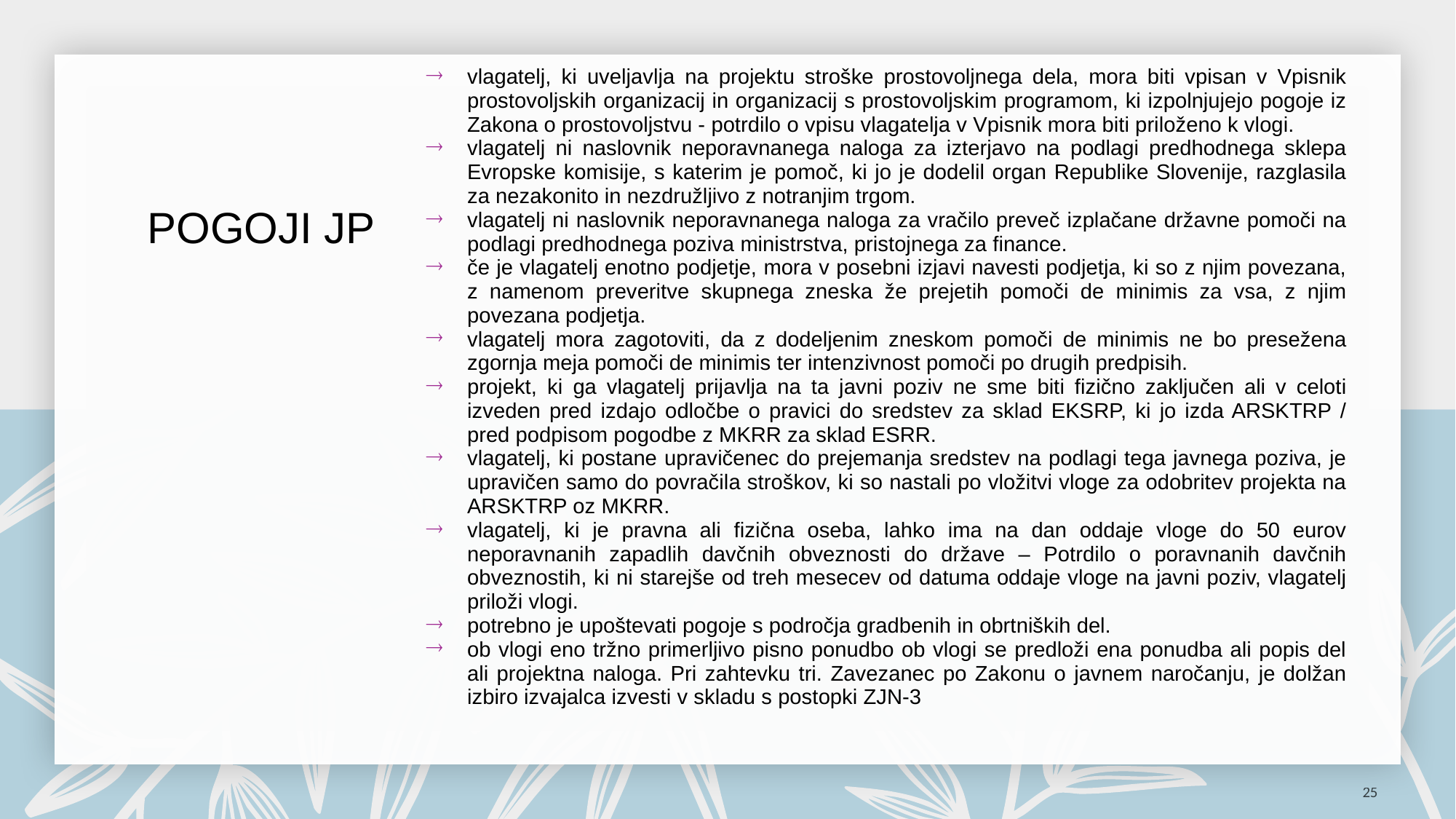

| vlagatelj, ki uveljavlja na projektu stroške prostovoljnega dela, mora biti vpisan v Vpisnik prostovoljskih organizacij in organizacij s prostovoljskim programom, ki izpolnjujejo pogoje iz Zakona o prostovoljstvu - potrdilo o vpisu vlagatelja v Vpisnik mora biti priloženo k vlogi. vlagatelj ni naslovnik neporavnanega naloga za izterjavo na podlagi predhodnega sklepa Evropske komisije, s katerim je pomoč, ki jo je dodelil organ Republike Slovenije, razglasila za nezakonito in nezdružljivo z notranjim trgom. vlagatelj ni naslovnik neporavnanega naloga za vračilo preveč izplačane državne pomoči na podlagi predhodnega poziva ministrstva, pristojnega za finance. če je vlagatelj enotno podjetje, mora v posebni izjavi navesti podjetja, ki so z njim povezana, z namenom preveritve skupnega zneska že prejetih pomoči de minimis za vsa, z njim povezana podjetja. vlagatelj mora zagotoviti, da z dodeljenim zneskom pomoči de minimis ne bo presežena zgornja meja pomoči de minimis ter intenzivnost pomoči po drugih predpisih. projekt, ki ga vlagatelj prijavlja na ta javni poziv ne sme biti fizično zaključen ali v celoti izveden pred izdajo odločbe o pravici do sredstev za sklad EKSRP, ki jo izda ARSKTRP / pred podpisom pogodbe z MKRR za sklad ESRR. vlagatelj, ki postane upravičenec do prejemanja sredstev na podlagi tega javnega poziva, je upravičen samo do povračila stroškov, ki so nastali po vložitvi vloge za odobritev projekta na ARSKTRP oz MKRR. vlagatelj, ki je pravna ali fizična oseba, lahko ima na dan oddaje vloge do 50 eurov neporavnanih zapadlih davčnih obveznosti do države – Potrdilo o poravnanih davčnih obveznostih, ki ni starejše od treh mesecev od datuma oddaje vloge na javni poziv, vlagatelj priloži vlogi. potrebno je upoštevati pogoje s področja gradbenih in obrtniških del. ob vlogi eno tržno primerljivo pisno ponudbo ob vlogi se predloži ena ponudba ali popis del ali projektna naloga. Pri zahtevku tri. Zavezanec po Zakonu o javnem naročanju, je dolžan izbiro izvajalca izvesti v skladu s postopki ZJN-3 |
| --- |
POGOJI JP

25